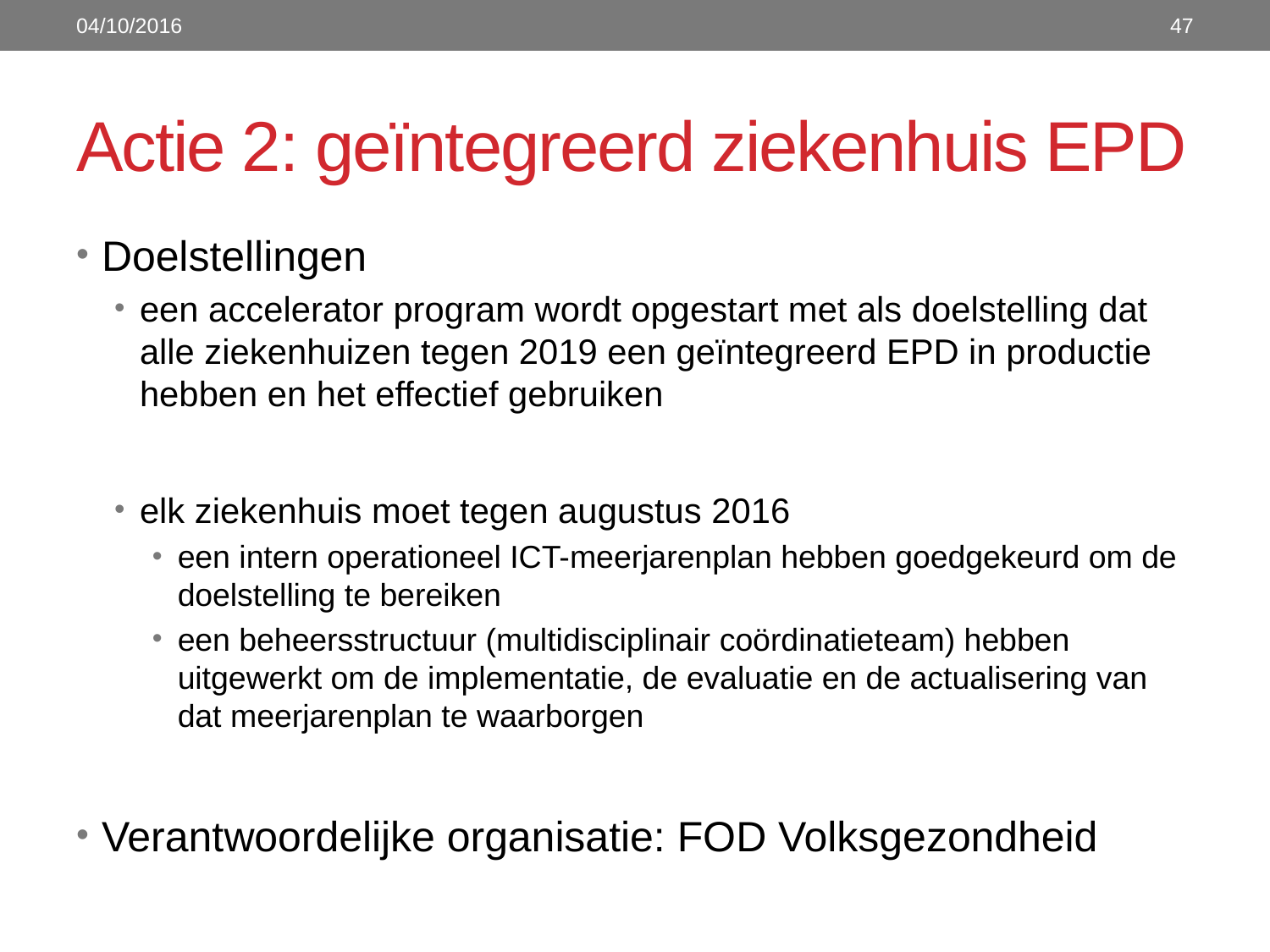

04/10/2016
47
# Actie 2: geïntegreerd ziekenhuis EPD
Doelstellingen
een accelerator program wordt opgestart met als doelstelling dat alle ziekenhuizen tegen 2019 een geïntegreerd EPD in productie hebben en het effectief gebruiken

elk ziekenhuis moet tegen augustus 2016
een intern operationeel ICT-meerjarenplan hebben goedgekeurd om de doelstelling te bereiken
een beheersstructuur (multidisciplinair coördinatieteam) hebben uitgewerkt om de implementatie, de evaluatie en de actualisering van dat meerjarenplan te waarborgen

Verantwoordelijke organisatie: FOD Volksgezondheid